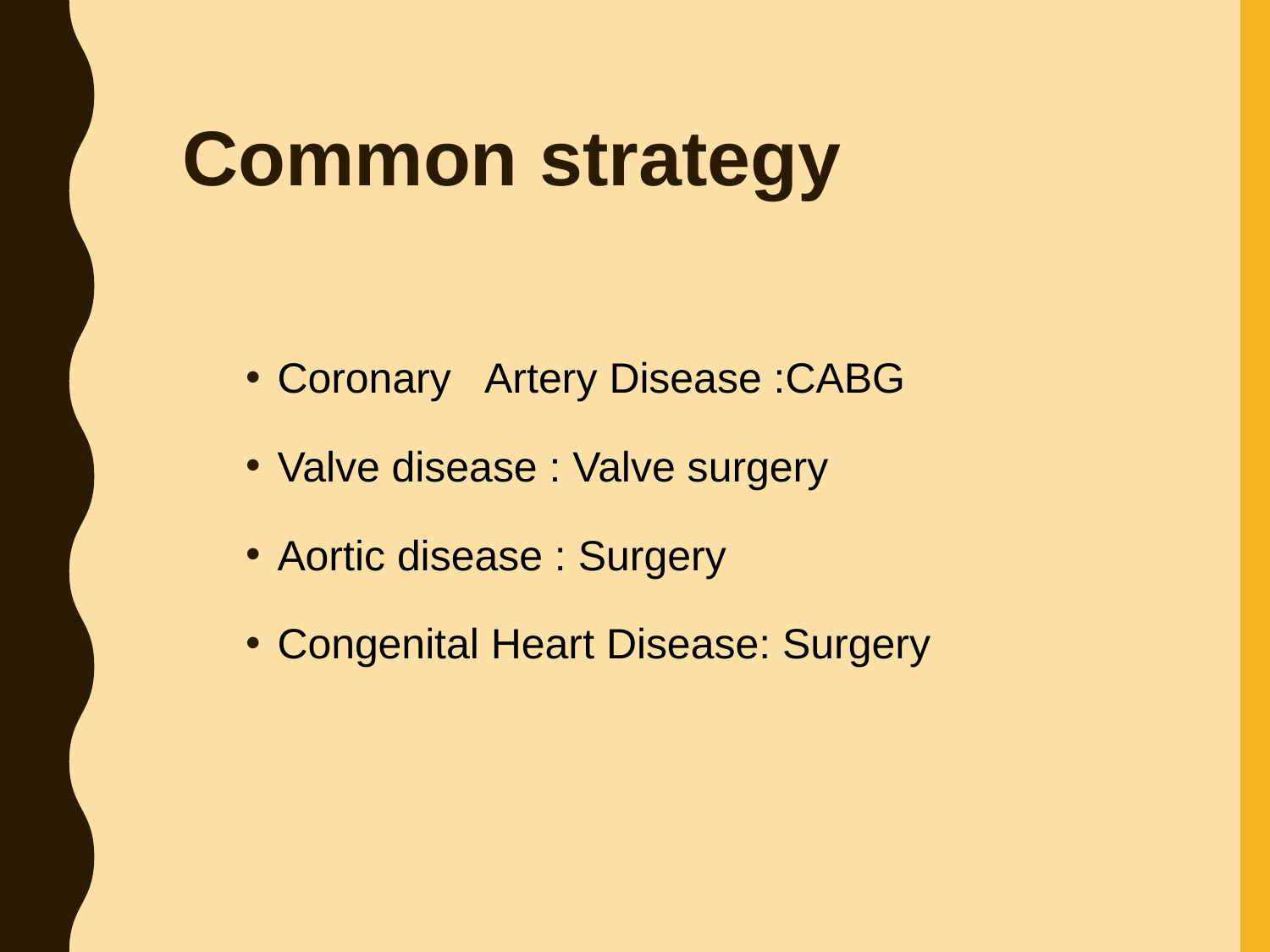

# Common strategy
Coronary   Artery Disease :CABG
Valve disease : Valve surgery
Aortic disease : Surgery
Congenital Heart Disease: Surgery